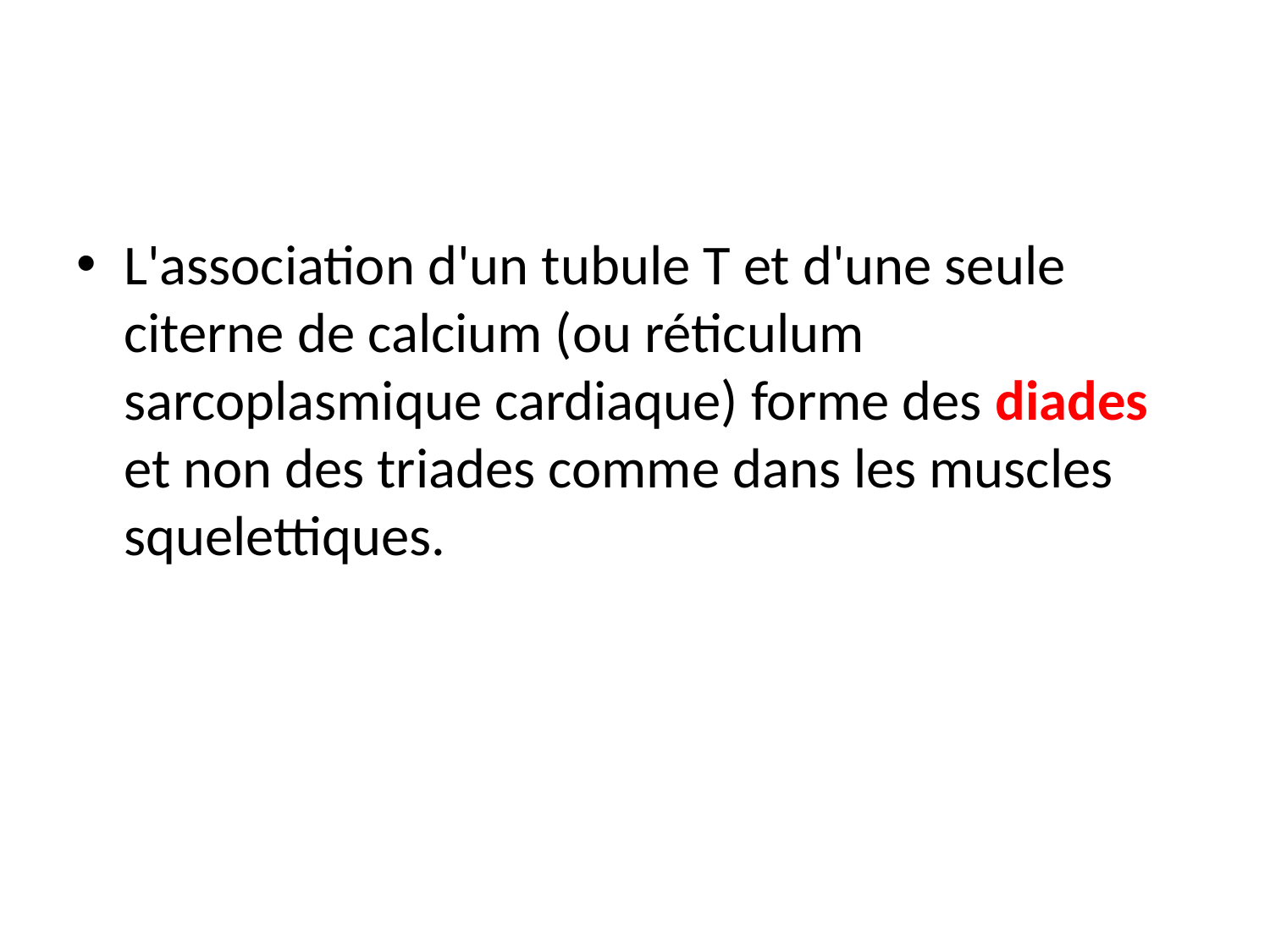

L'association d'un tubule T et d'une seule citerne de calcium (ou réticulum sarcoplasmique cardiaque) forme des diades et non des triades comme dans les muscles squelettiques.